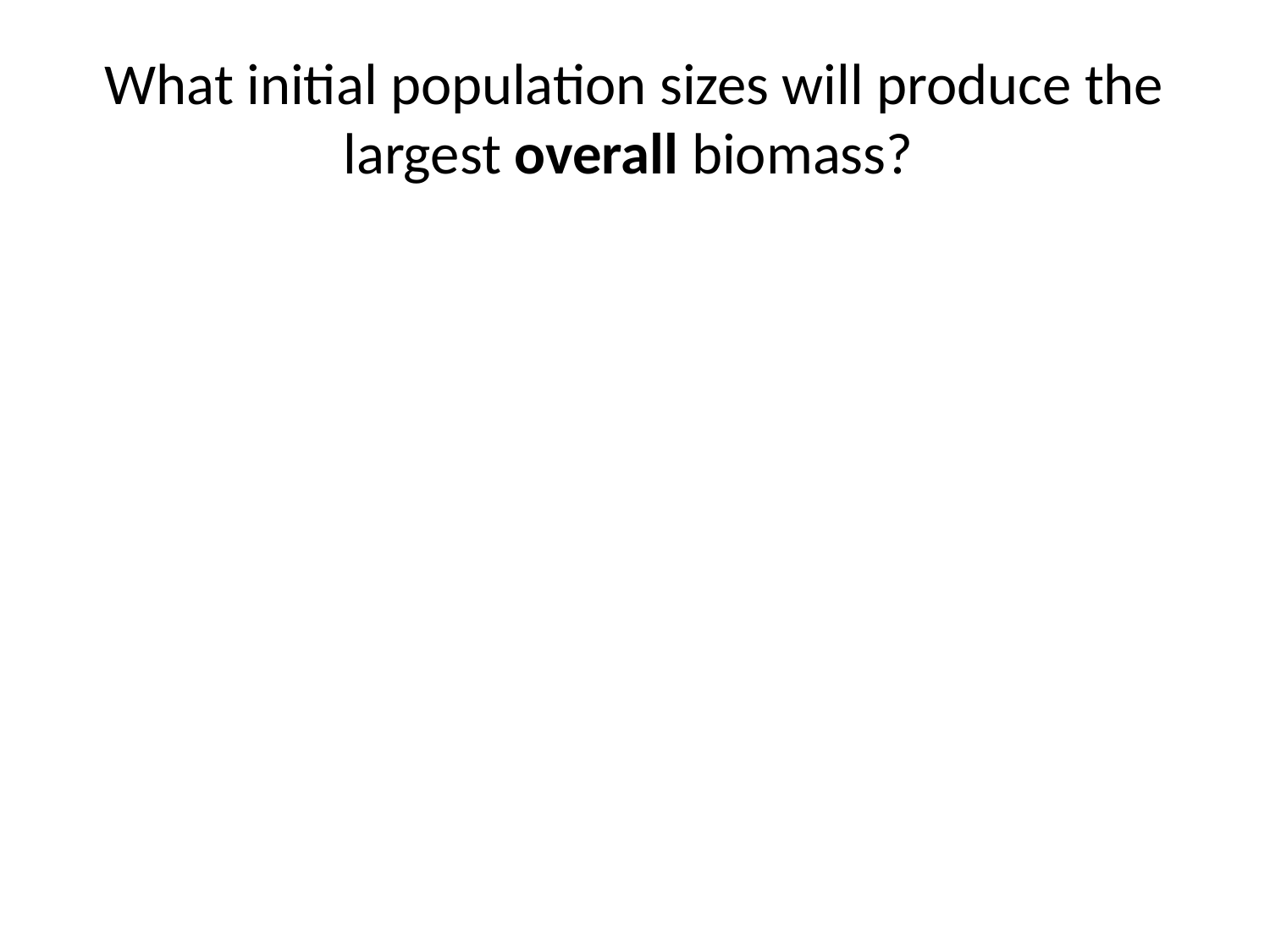

# What initial population sizes will produce the largest overall biomass?